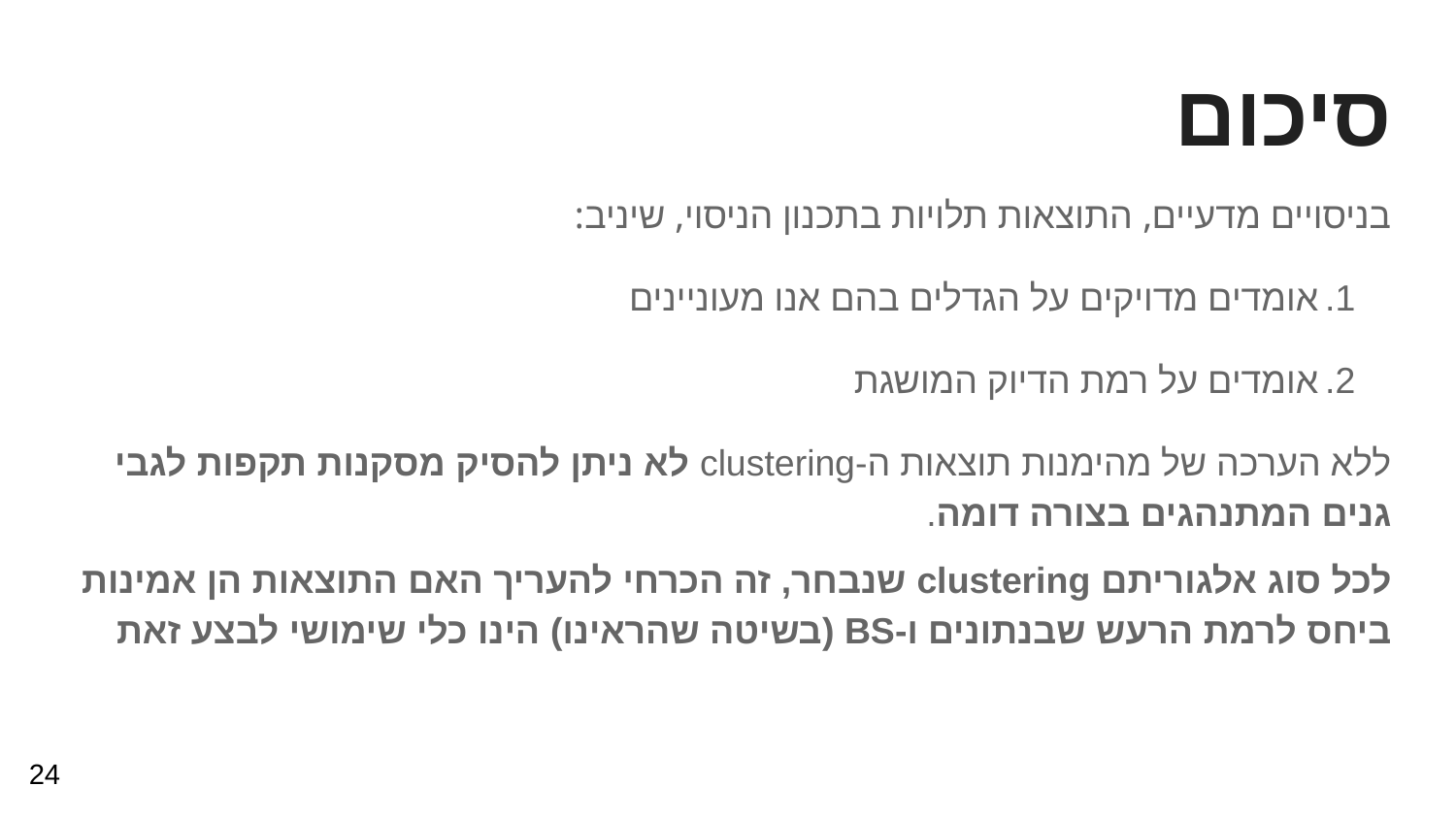

# סיכום
בניסויים מדעיים, התוצאות תלויות בתכנון הניסוי, שיניב:
אומדים מדויקים על הגדלים בהם אנו מעוניינים
אומדים על רמת הדיוק המושגת
ללא הערכה של מהימנות תוצאות ה-clustering לא ניתן להסיק מסקנות תקפות לגבי גנים המתנהגים בצורה דומה.
לכל סוג אלגוריתם clustering שנבחר, זה הכרחי להעריך האם התוצאות הן אמינות ביחס לרמת הרעש שבנתונים ו-BS (בשיטה שהראינו) הינו כלי שימושי לבצע זאת
24